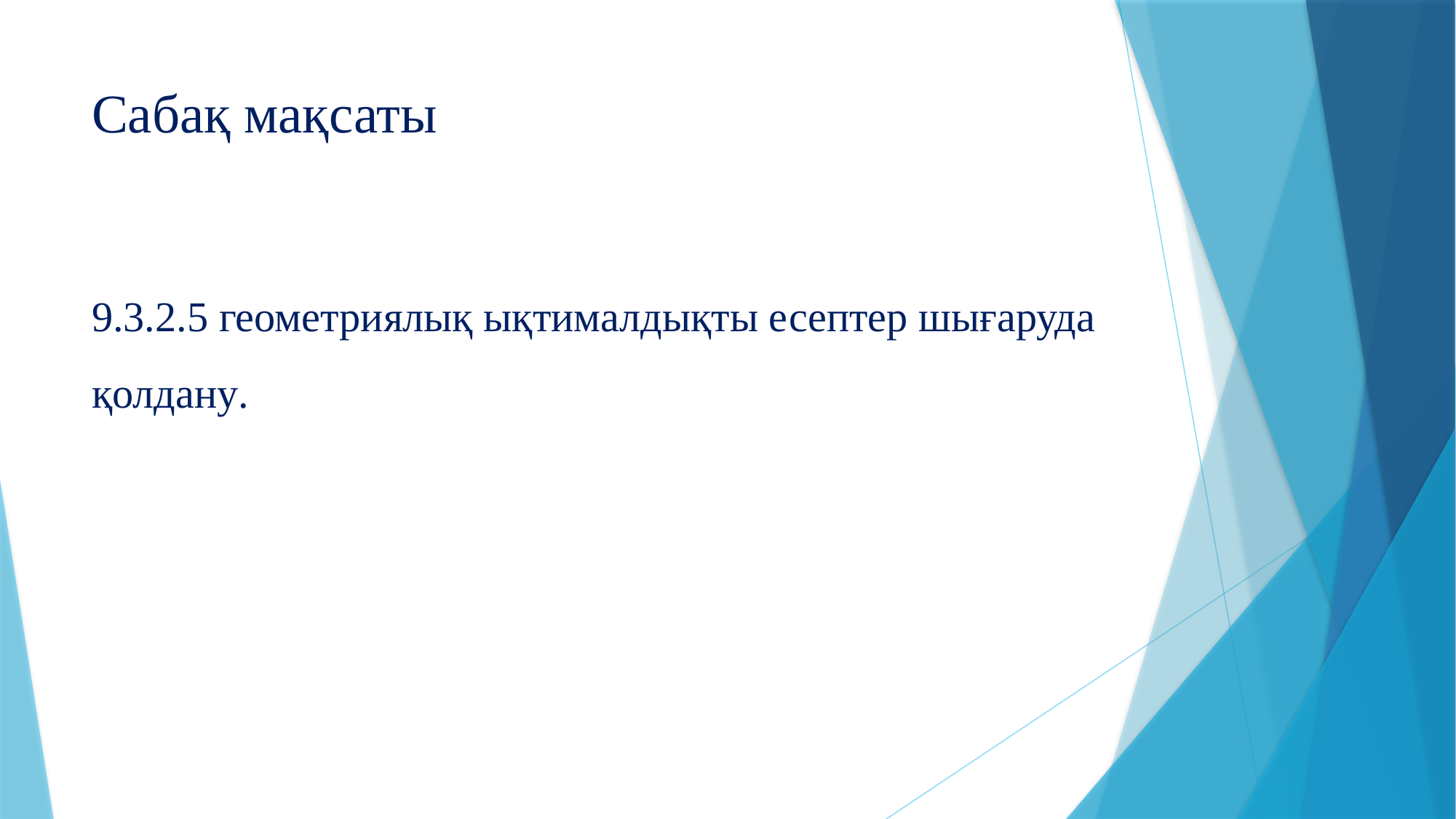

# Сабақ мақсаты
9.3.2.5 геометриялық ықтималдықты есептер шығаруда қолдану.